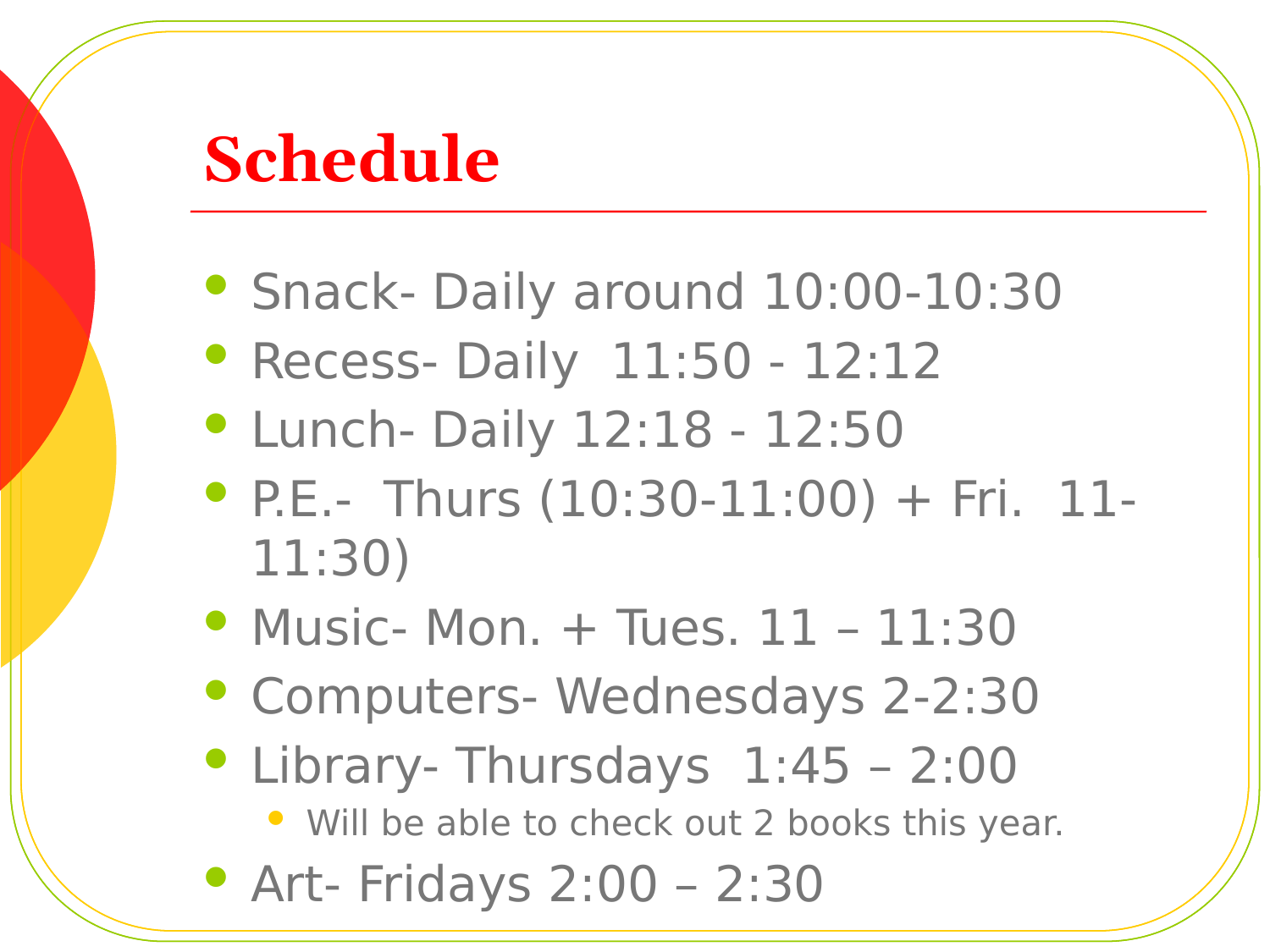

# Schedule
Snack- Daily around 10:00-10:30
Recess- Daily  11:50 - 12:12
Lunch- Daily 12:18 - 12:50
P.E.-  Thurs (10:30-11:00) + Fri.  11-11:30)
Music- Mon. + Tues. 11 – 11:30
Computers- Wednesdays 2-2:30
Library- Thursdays  1:45 – 2:00
Will be able to check out 2 books this year.
Art- Fridays 2:00 – 2:30